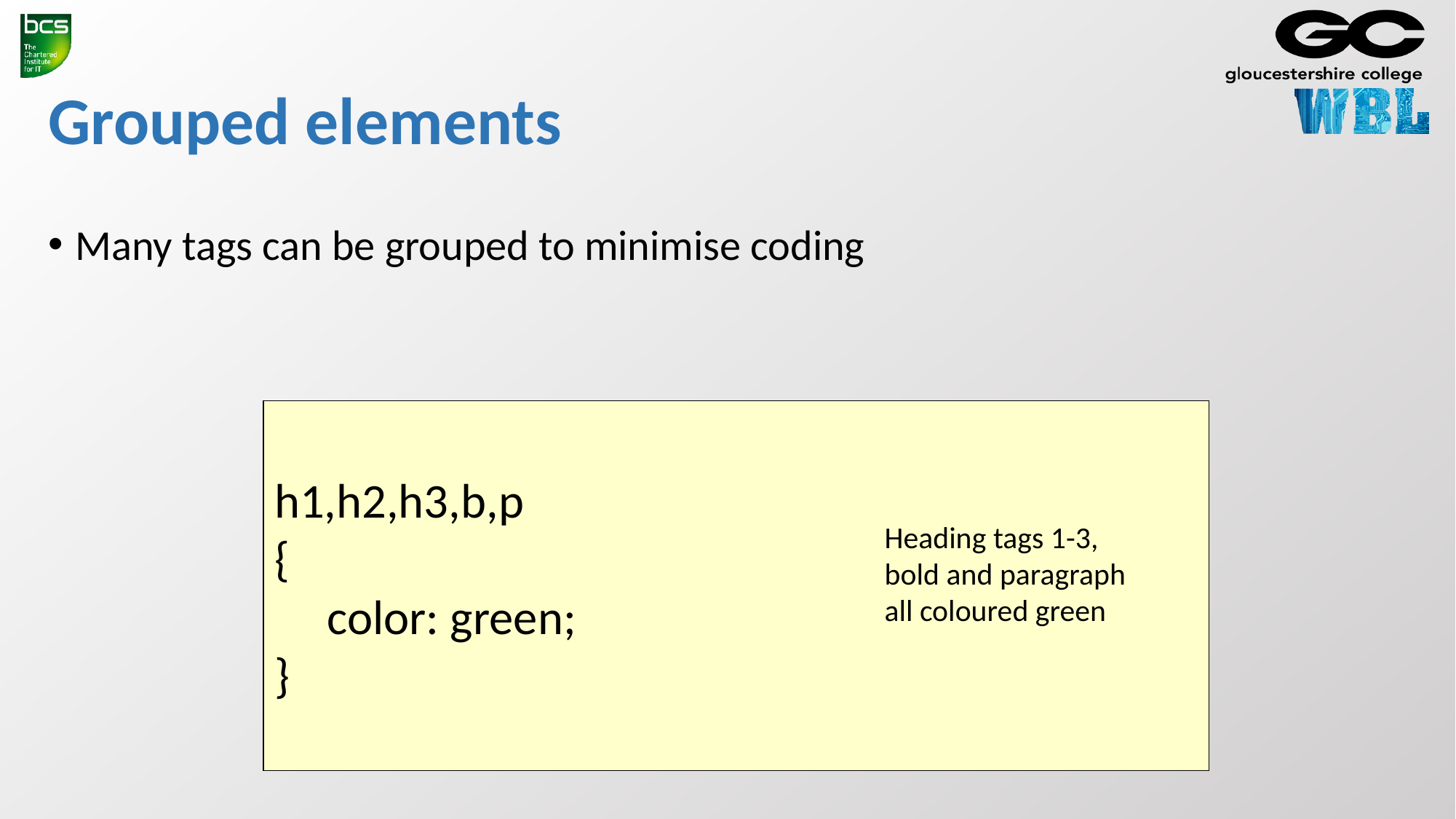

# Grouped elements
Many tags can be grouped to minimise coding

h1,h2,h3,b,p
{
	color: green;
}
Heading tags 1-3, bold and paragraph all coloured green